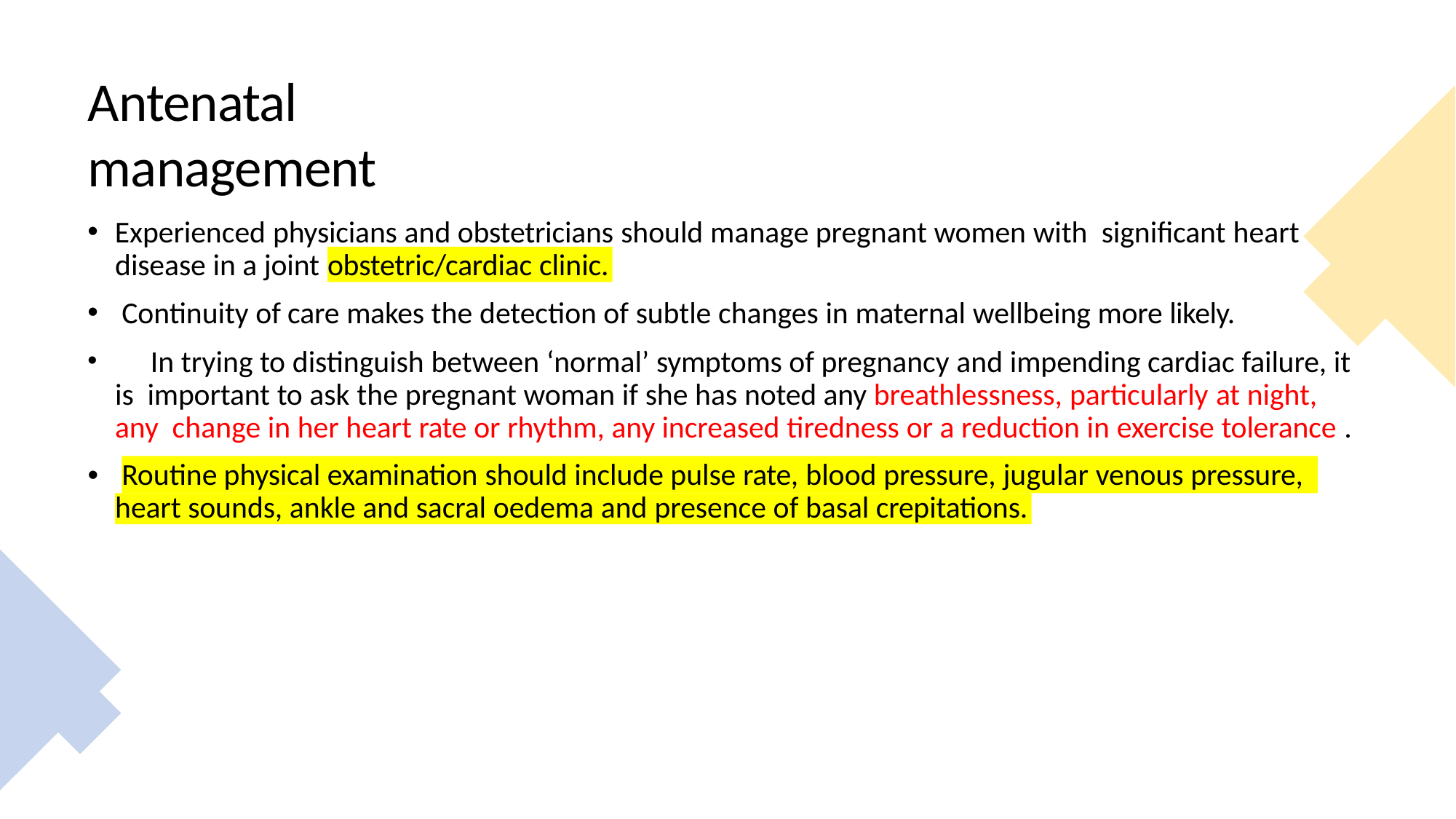

# Antenatal management

Experienced physicians and obstetricians should manage pregnant women with significant heart
disease in a joint
obstetric/cardiac clinic.
Continuity of care makes the detection of subtle changes in maternal wellbeing more likely.
	In trying to distinguish between ‘normal’ symptoms of pregnancy and impending cardiac failure, it is  important to ask the pregnant woman if she has noted any breathlessness, particularly at night, any  change in her heart rate or rhythm, any increased tiredness or a reduction in exercise tolerance .
•

Routine physical examination should include pulse rate, blood pressure, jugular venous pressure,
heart sounds, ankle and sacral oedema and presence of basal crepitations.